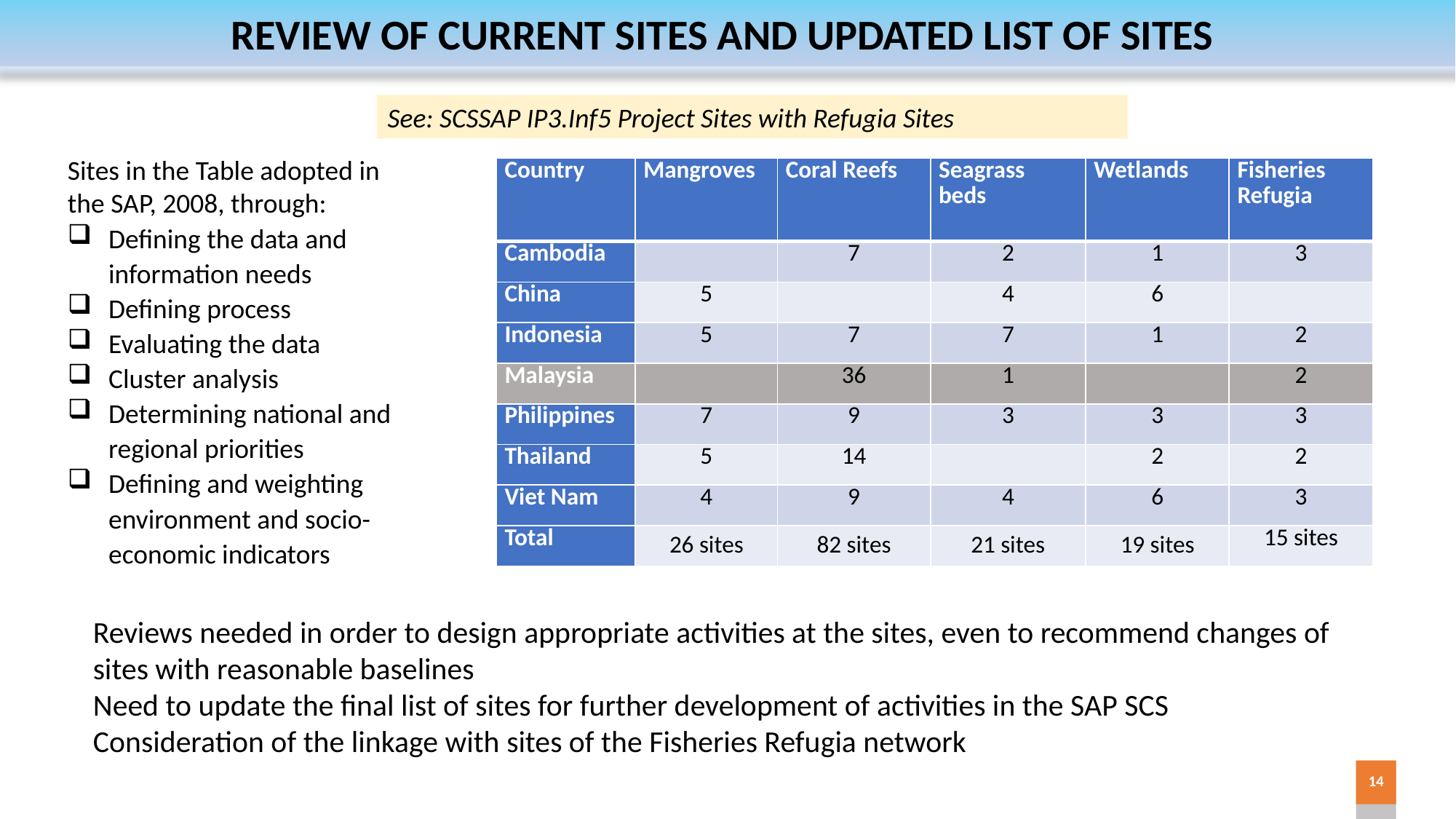

Review of current sites and updated list of sites
See: SCSSAP IP3.Inf5 Project Sites with Refugia Sites
Sites in the Table adopted in the SAP, 2008, through:
Defining the data and information needs
Defining process
Evaluating the data
Cluster analysis
Determining national and regional priorities
Defining and weighting environment and socio-economic indicators
| Country | Mangroves | Coral Reefs | Seagrass beds | Wetlands | Fisheries Refugia |
| --- | --- | --- | --- | --- | --- |
| Cambodia |  | 7 | 2 | 1 | 3 |
| China | 5 |  | 4 | 6 |  |
| Indonesia | 5 | 7 | 7 | 1 | 2 |
| Malaysia |  | 36 | 1 |  | 2 |
| Philippines | 7 | 9 | 3 | 3 | 3 |
| Thailand | 5 | 14 |  | 2 | 2 |
| Viet Nam | 4 | 9 | 4 | 6 | 3 |
| Total | 26 sites | 82 sites | 21 sites | 19 sites | 15 sites |
Reviews needed in order to design appropriate activities at the sites, even to recommend changes of sites with reasonable baselines
Need to update the final list of sites for further development of activities in the SAP SCS
Consideration of the linkage with sites of the Fisheries Refugia network

14